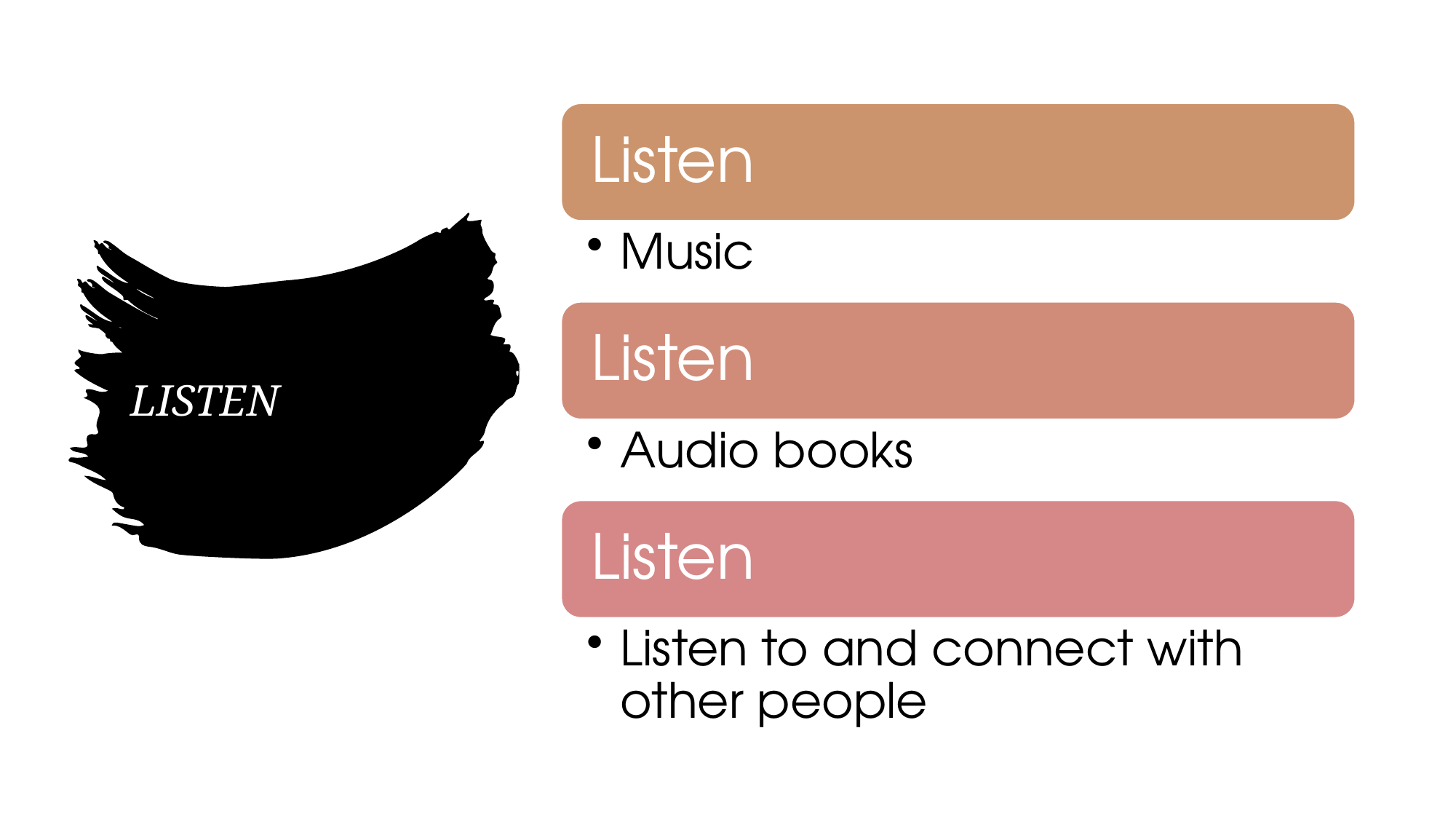

Listen
Music
Listen
Audio books
Listen
Listen to and connect with other people

# LISTEN